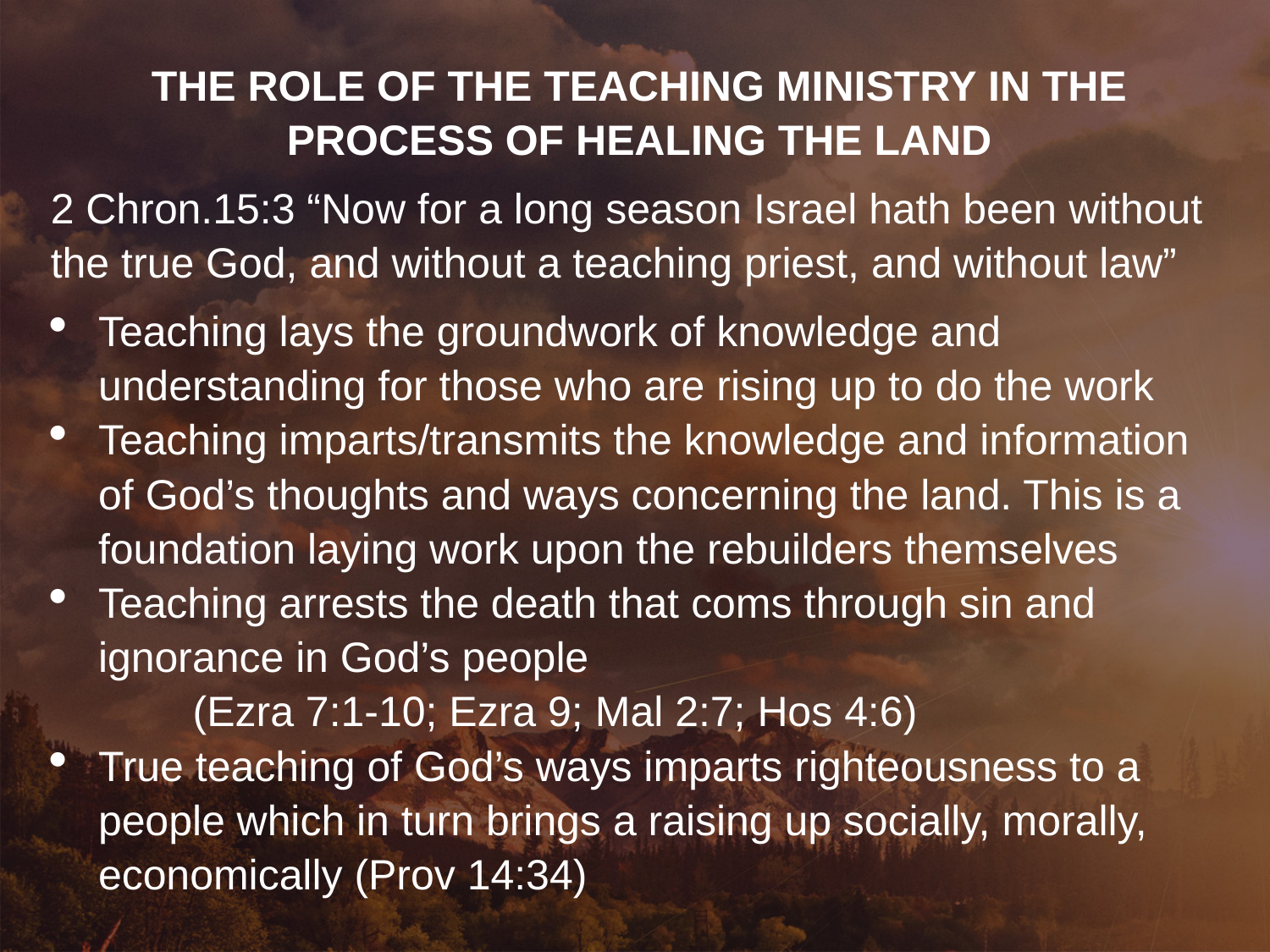

THE ROLE OF THE TEACHING MINISTRY IN THE PROCESS OF HEALING THE LAND
2 Chron.15:3 “Now for a long season Israel hath been without the true God, and without a teaching priest, and without law”
Teaching lays the groundwork of knowledge and understanding for those who are rising up to do the work
Teaching imparts/transmits the knowledge and information of God’s thoughts and ways concerning the land. This is a foundation laying work upon the rebuilders themselves
Teaching arrests the death that coms through sin and ignorance in God’s people                                                              (Ezra 7:1-10; Ezra 9; Mal 2:7; Hos 4:6)
True teaching of God’s ways imparts righteousness to a people which in turn brings a raising up socially, morally, economically (Prov 14:34)